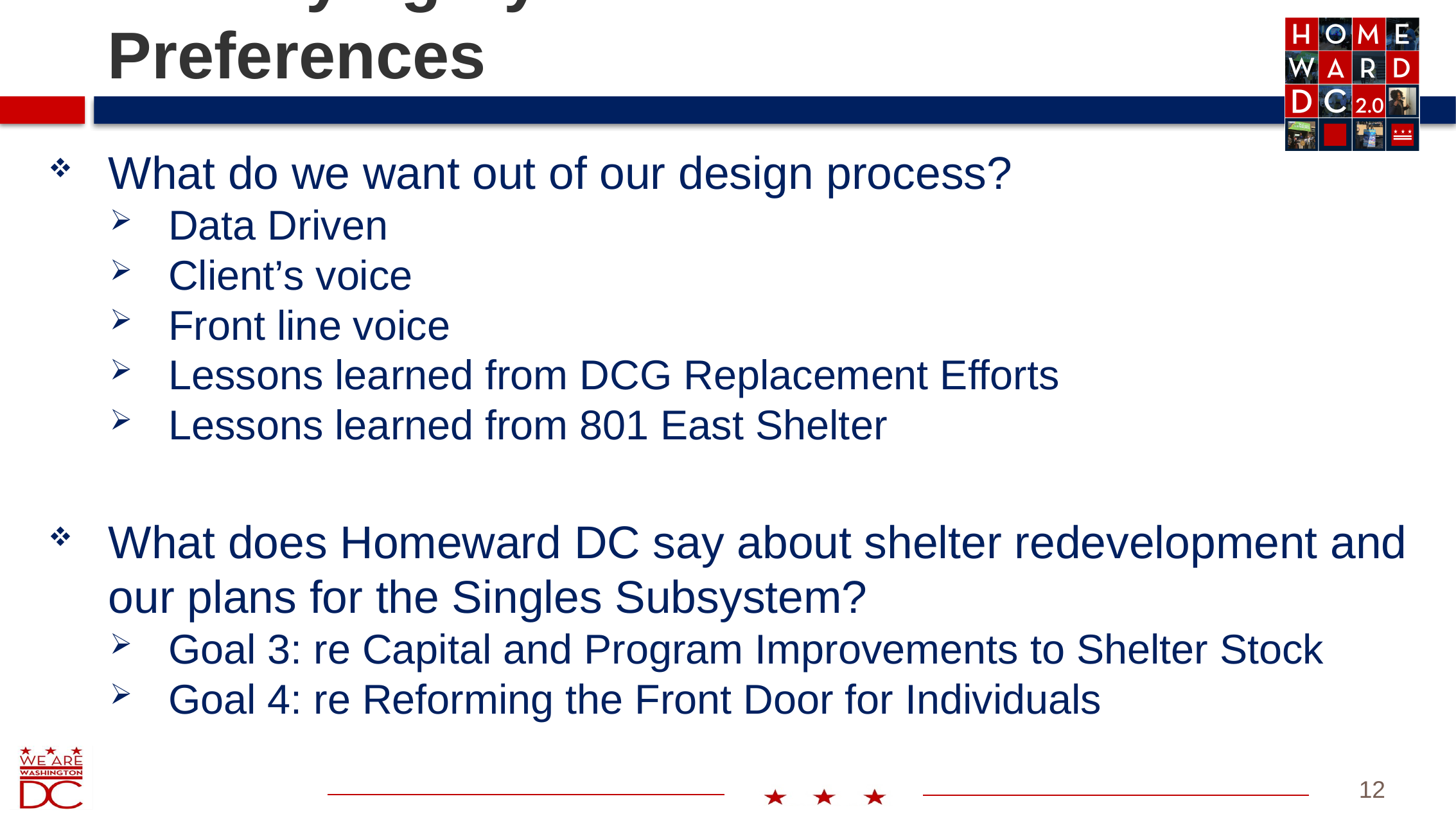

# Identifying System Needs & Preferences
What do we want out of our design process?
Data Driven
Client’s voice
Front line voice
Lessons learned from DCG Replacement Efforts
Lessons learned from 801 East Shelter

What does Homeward DC say about shelter redevelopment and our plans for the Singles Subsystem?
Goal 3: re Capital and Program Improvements to Shelter Stock
Goal 4: re Reforming the Front Door for Individuals
12